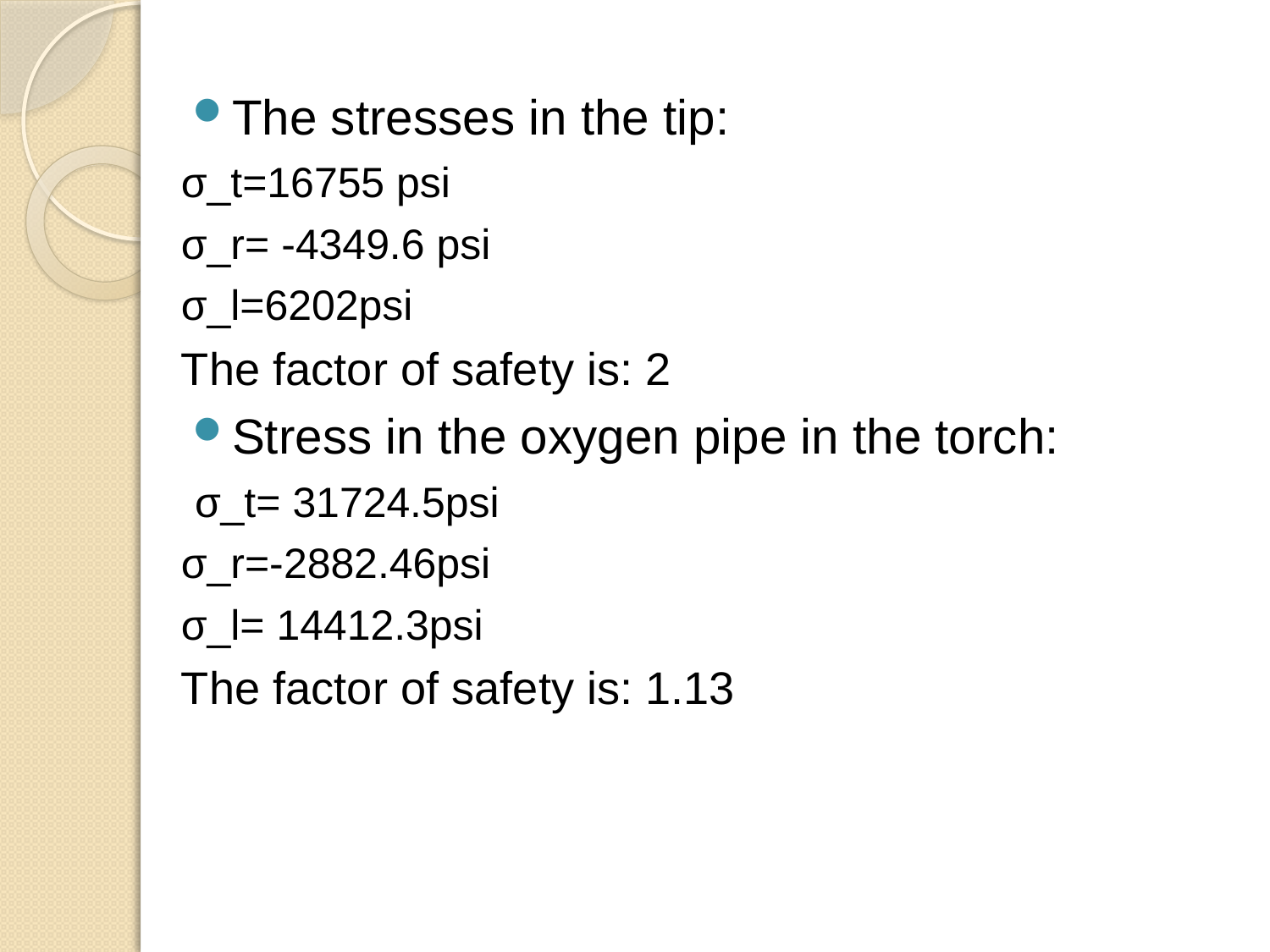

The stresses in the tip:
σ_t=16755 psi
σ_r= -4349.6 psi
σ_l=6202psi
The factor of safety is: 2
Stress in the oxygen pipe in the torch:
σ_t= 31724.5psi
σ_r=-2882.46psi
σ_l= 14412.3psi
The factor of safety is: 1.13